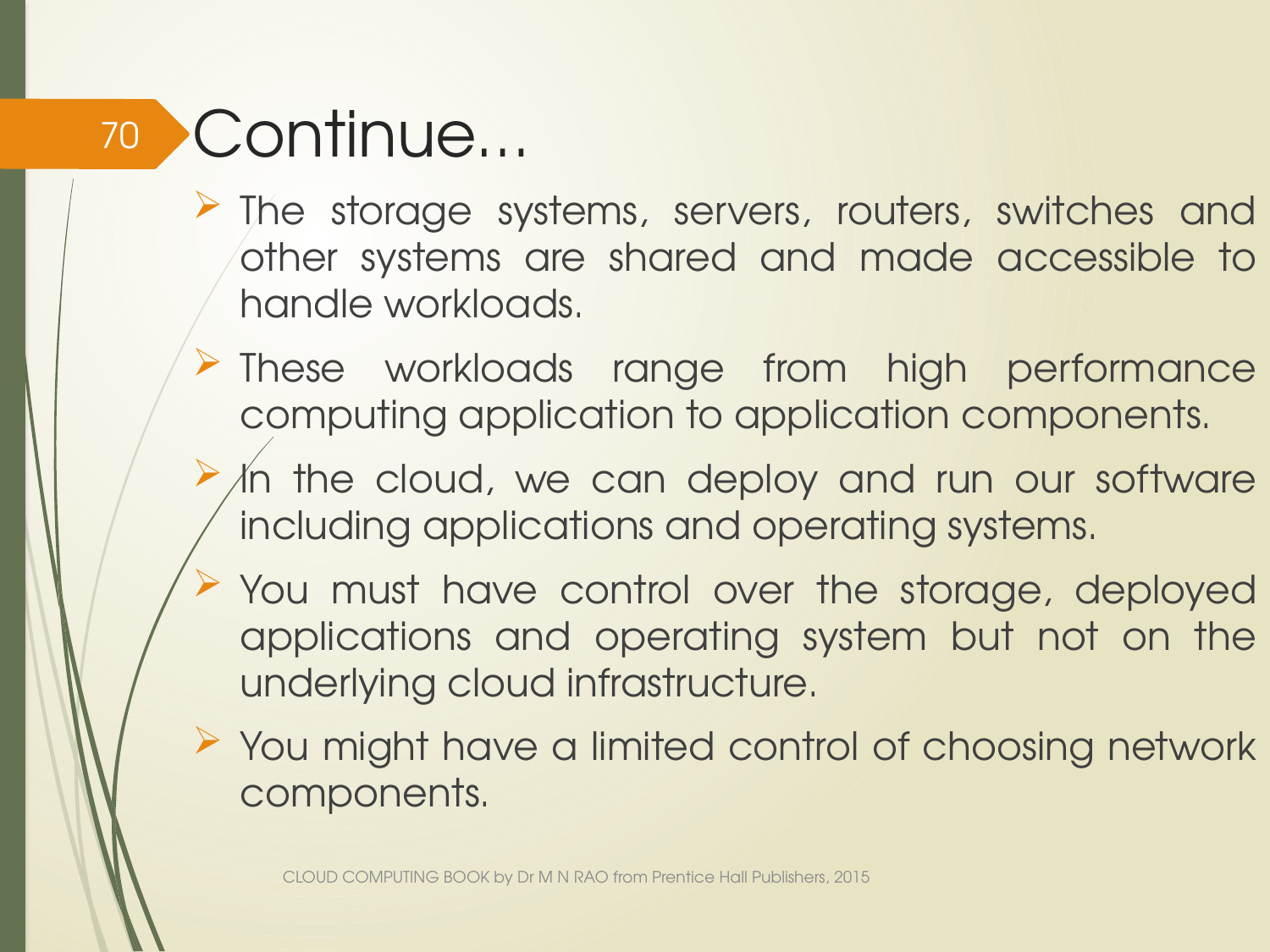

# Continue…
70
The storage systems, servers, routers, switches and other systems are shared and made accessible to handle workloads.
These workloads range from high performance computing application to application components.
In the cloud, we can deploy and run our software including applications and operating systems.
You must have control over the storage, deployed applications and operating system but not on the underlying cloud infrastructure.
You might have a limited control of choosing network components.

CLOUD COMPUTING BOOK by Dr M N RAO from Prentice Hall Publishers, 2015